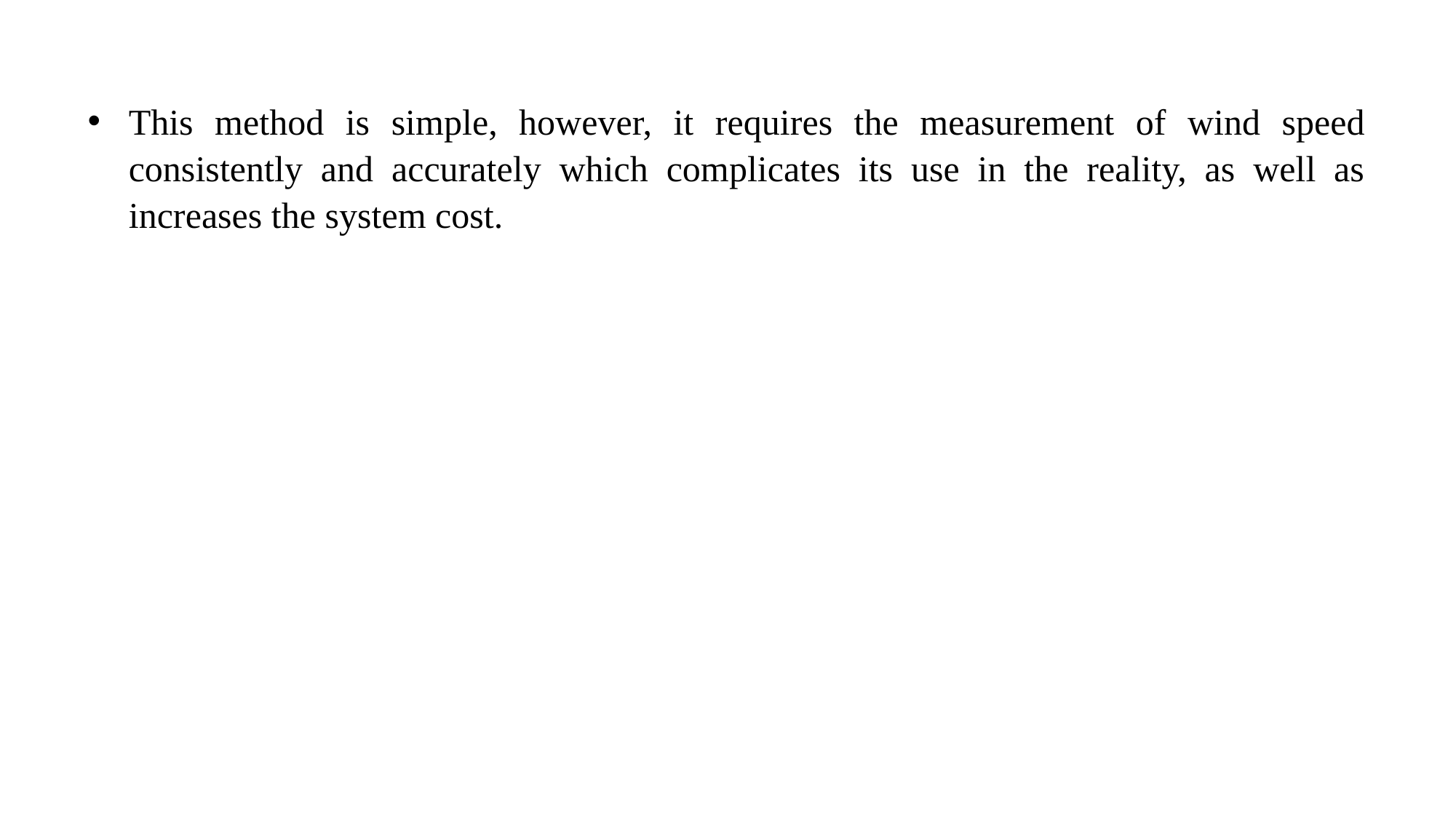

This method is simple, however, it requires the measurement of wind speed consistently and accurately which complicates its use in the reality, as well as increases the system cost.